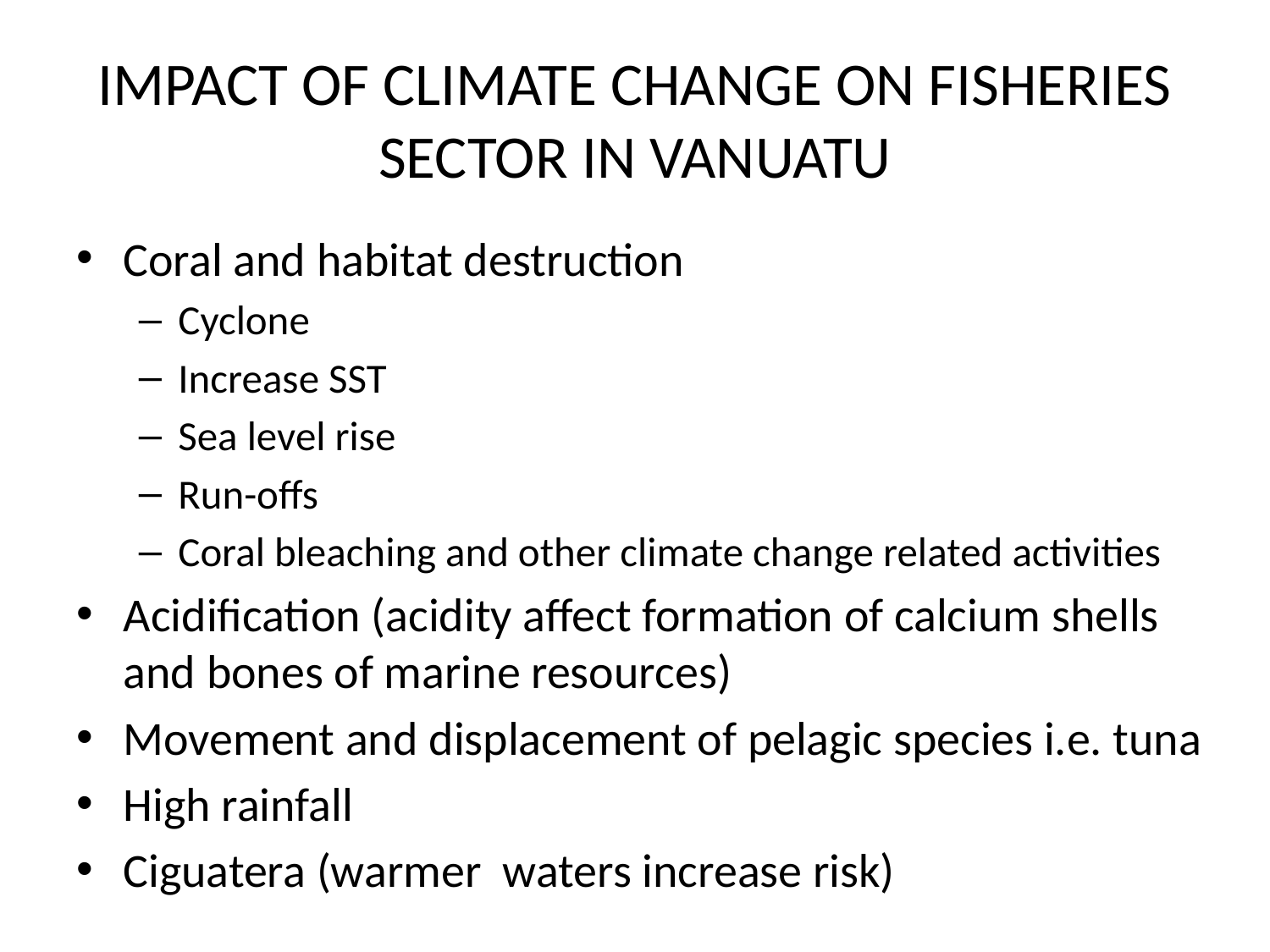

# IMPACT OF CLIMATE CHANGE ON FISHERIES SECTOR IN VANUATU
Coral and habitat destruction
Cyclone
Increase SST
Sea level rise
Run-offs
Coral bleaching and other climate change related activities
Acidification (acidity affect formation of calcium shells and bones of marine resources)
Movement and displacement of pelagic species i.e. tuna
High rainfall
Ciguatera (warmer  waters increase risk)